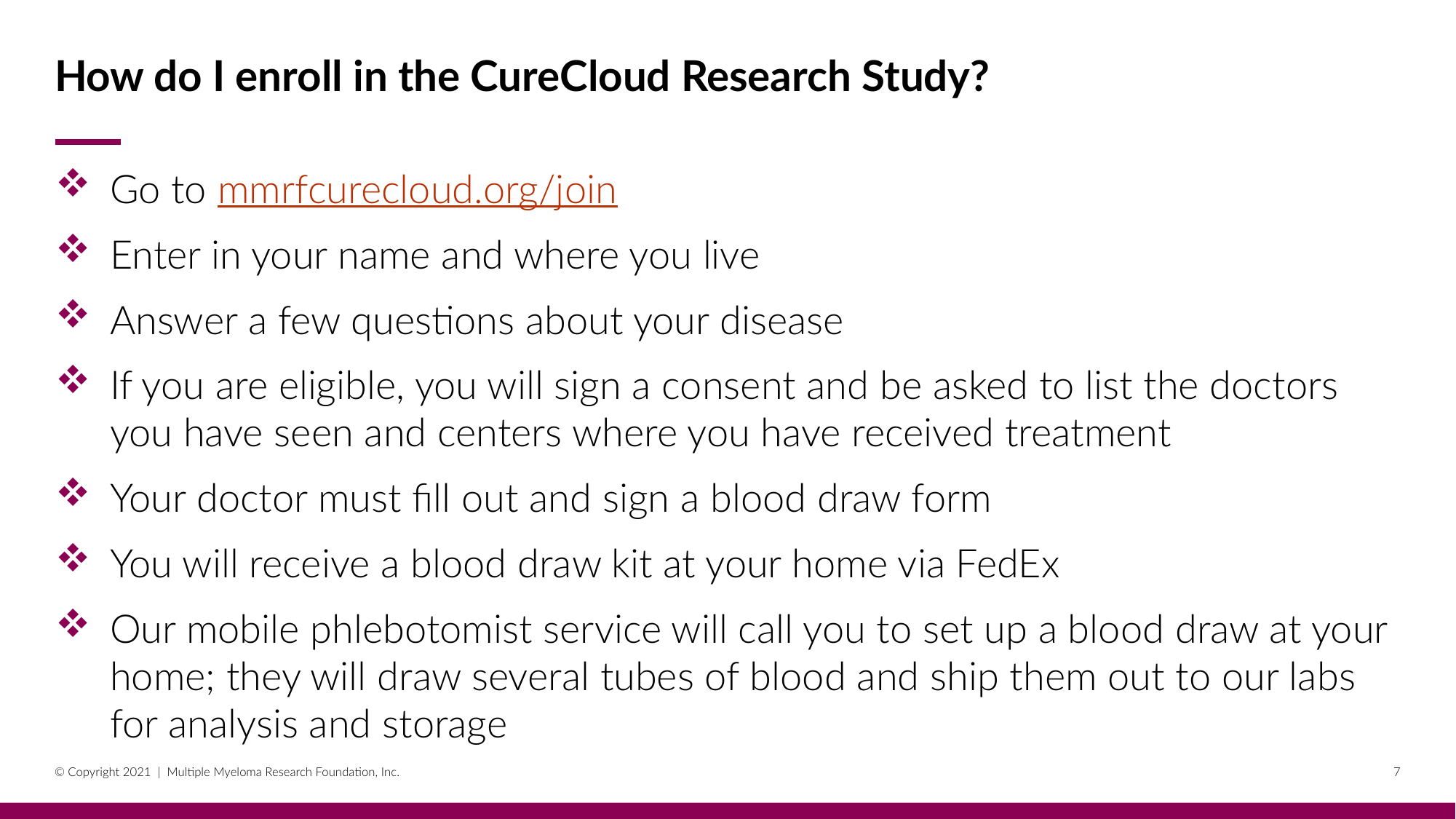

# How do I enroll in the CureCloud Research Study?
Go to mmrfcurecloud.org/join
Enter in your name and where you live
Answer a few questions about your disease
If you are eligible, you will sign a consent and be asked to list the doctors you have seen and centers where you have received treatment
Your doctor must fill out and sign a blood draw form
You will receive a blood draw kit at your home via FedEx
Our mobile phlebotomist service will call you to set up a blood draw at your home; they will draw several tubes of blood and ship them out to our labs for analysis and storage

© Copyright 2021  |  Multiple Myeloma Research Foundation, Inc.
7